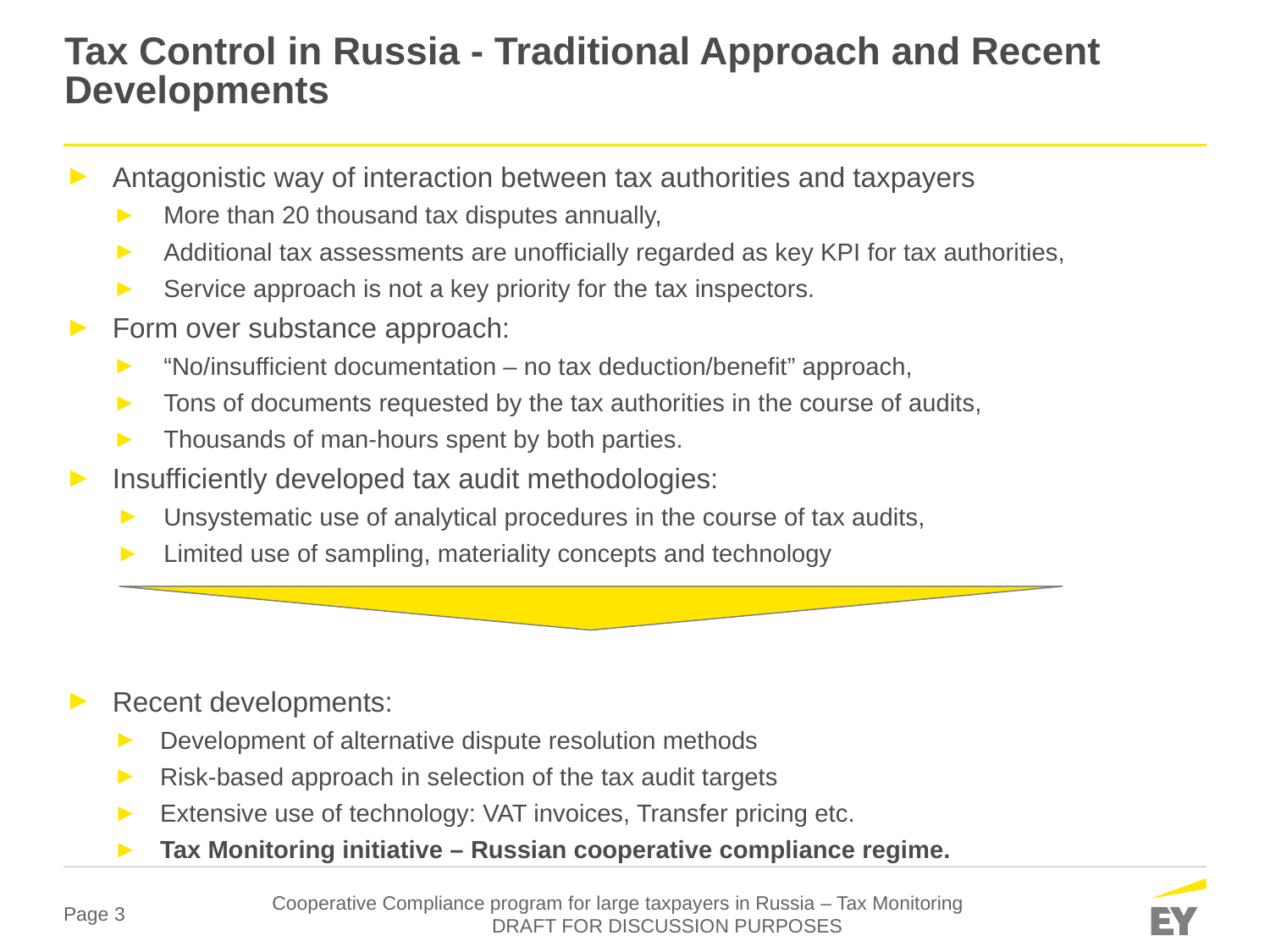

# Tax Control in Russia - Traditional Approach and Recent Developments
Antagonistic way of interaction between tax authorities and taxpayers
More than 20 thousand tax disputes annually,
Additional tax assessments are unofficially regarded as key KPI for tax authorities,
Service approach is not a key priority for the tax inspectors.
Form over substance approach:
“No/insufficient documentation – no tax deduction/benefit” approach,
Tons of documents requested by the tax authorities in the course of audits,
Thousands of man-hours spent by both parties.
Insufficiently developed tax audit methodologies:
Unsystematic use of analytical procedures in the course of tax audits,
Limited use of sampling, materiality concepts and technology

Recent developments:
Development of alternative dispute resolution methods
Risk-based approach in selection of the tax audit targets
Extensive use of technology: VAT invoices, Transfer pricing etc.
Tax Monitoring initiative – Russian cooperative compliance regime.

Cooperative Compliance program for large taxpayers in Russia – Tax Monitoring
DRAFT FOR DISCUSSION PURPOSES